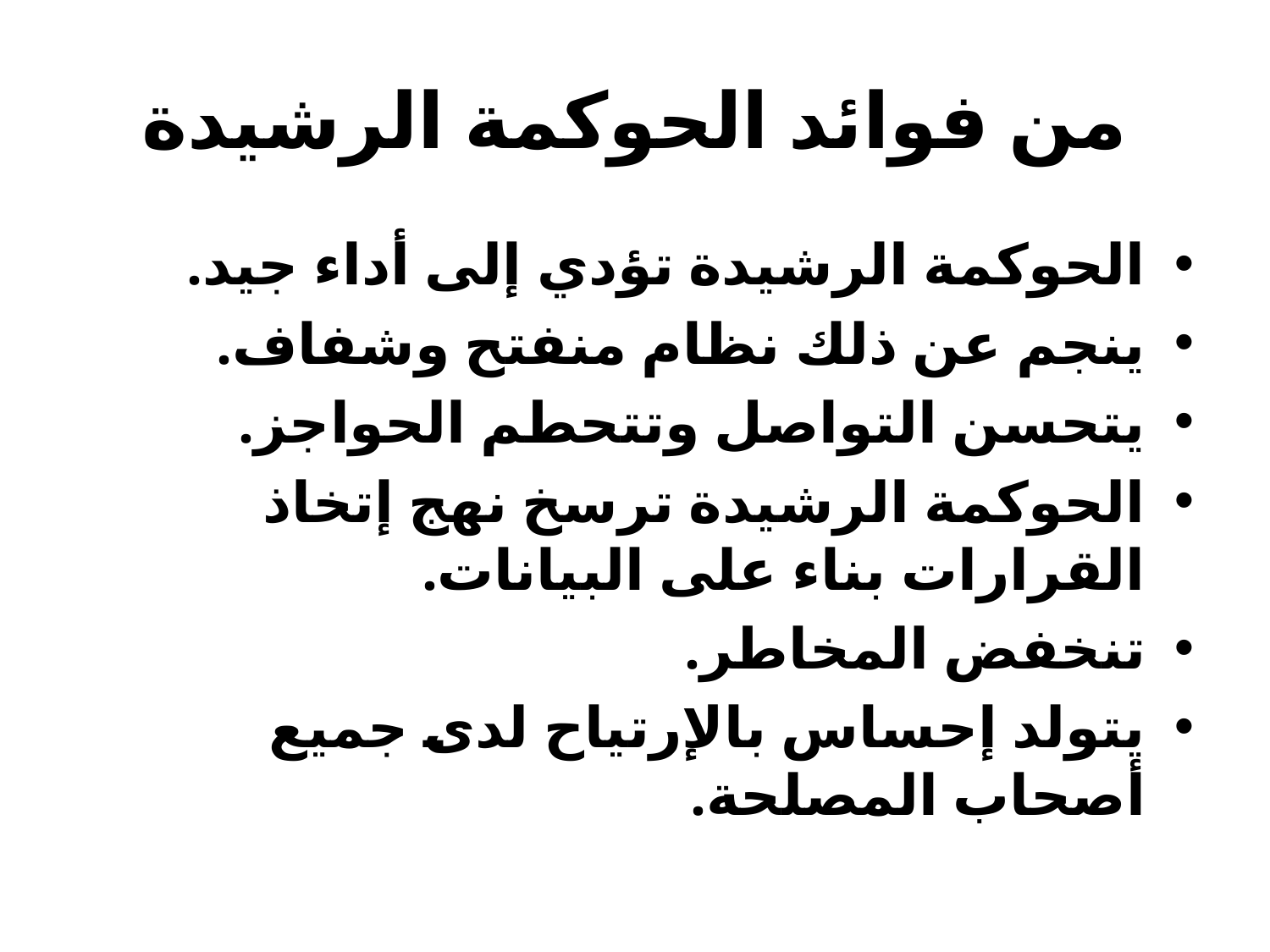

# من فوائد الحوكمة الرشيدة
الحوكمة الرشيدة تؤدي إلى أداء جيد.
ينجم عن ذلك نظام منفتح وشفاف.
يتحسن التواصل وتتحطم الحواجز.
الحوكمة الرشيدة ترسخ نهج إتخاذ القرارات بناء على البيانات.
تنخفض المخاطر.
يتولد إحساس بالإرتياح لدى جميع أصحاب المصلحة.